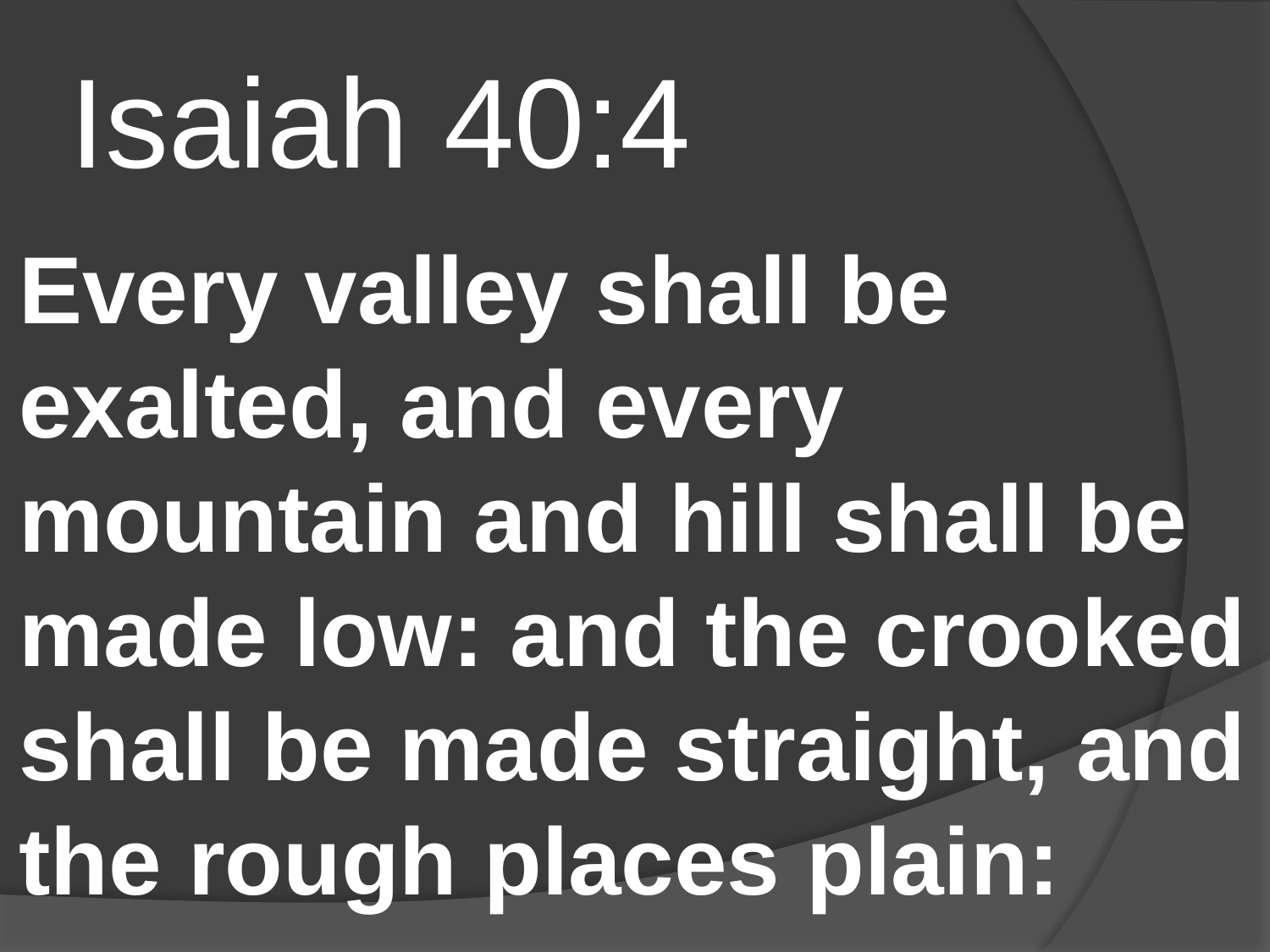

# Isaiah 40:4
Every valley shall be exalted, and every mountain and hill shall be made low: and the crooked shall be made straight, and the rough places plain: